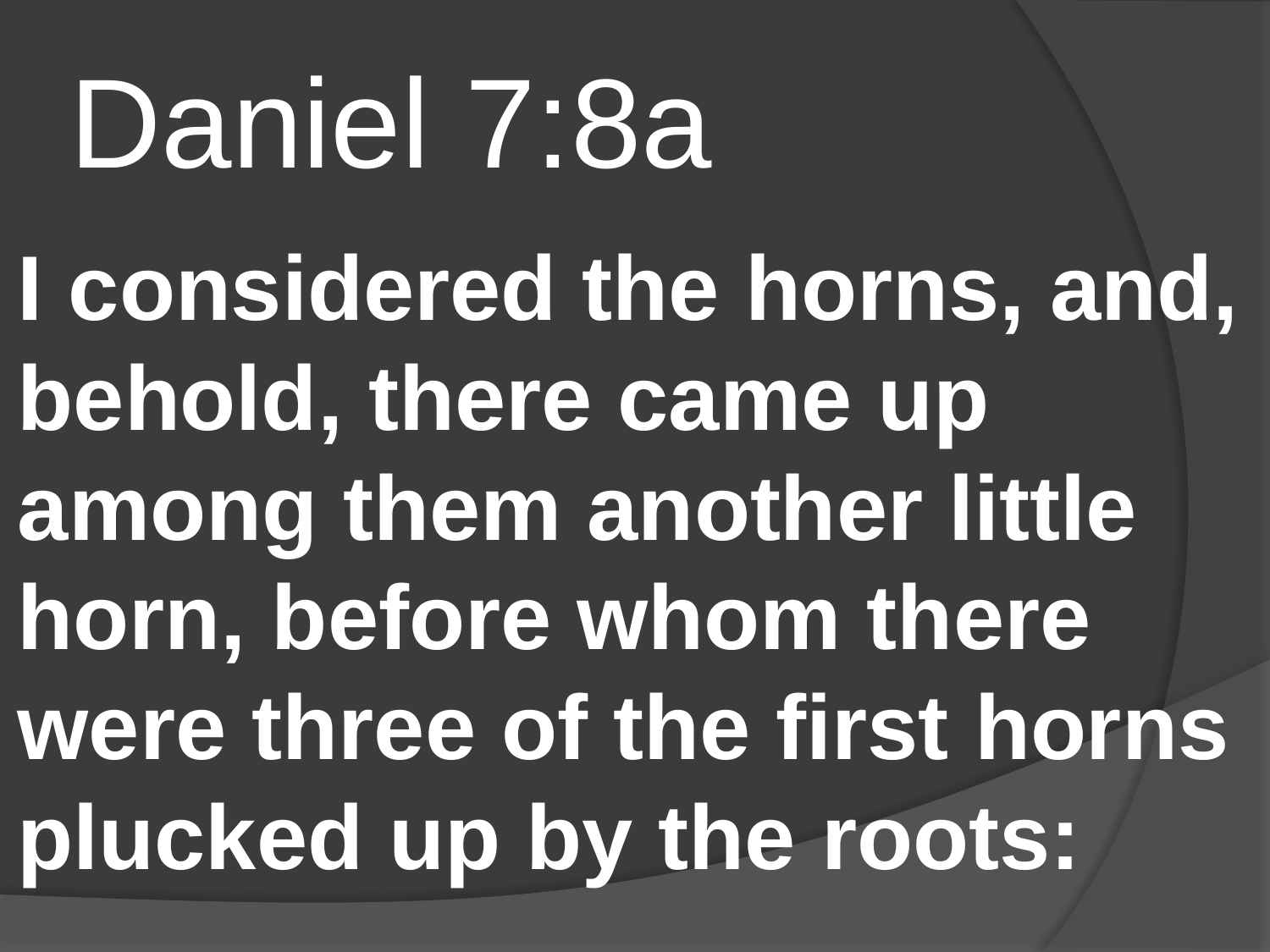

# Daniel 7:8a
I considered the horns, and, behold, there came up among them another little horn, before whom there were three of the first horns plucked up by the roots: